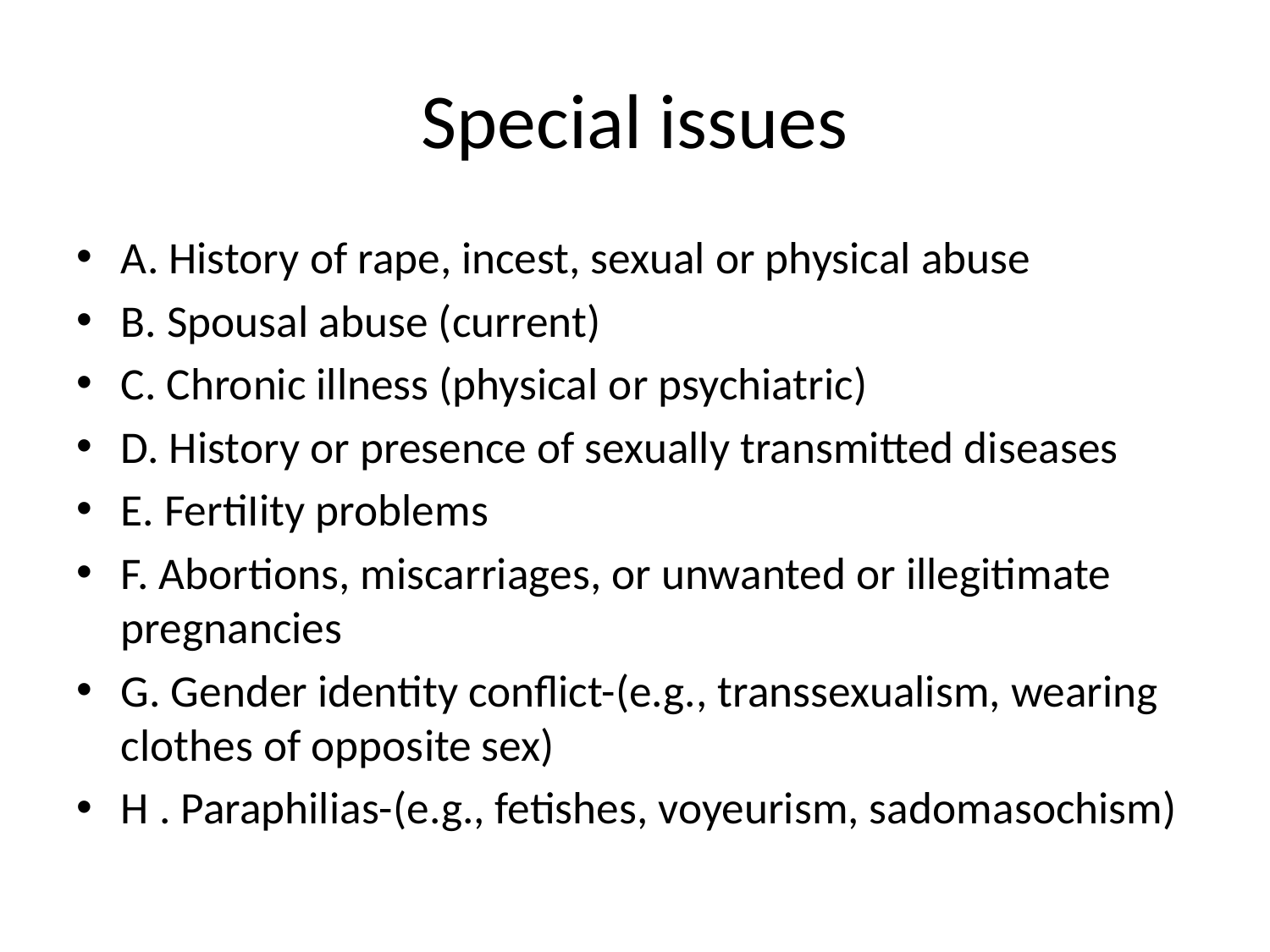

# Special issues
A. History of rape, incest, sexual or physical abuse
B. Spousal abuse (current)
C. Chronic illness (physical or psychiatric)
D. History or presence of sexually transmitted diseases
E. FertiIity problems
F. Abortions, miscarriages, or unwanted or illegitimate pregnancies
G. Gender identity conflict-(e.g., transsexualism, wearing clothes of opposite sex)
H . Paraphilias-(e.g., fetishes, voyeurism, sadomasochism)